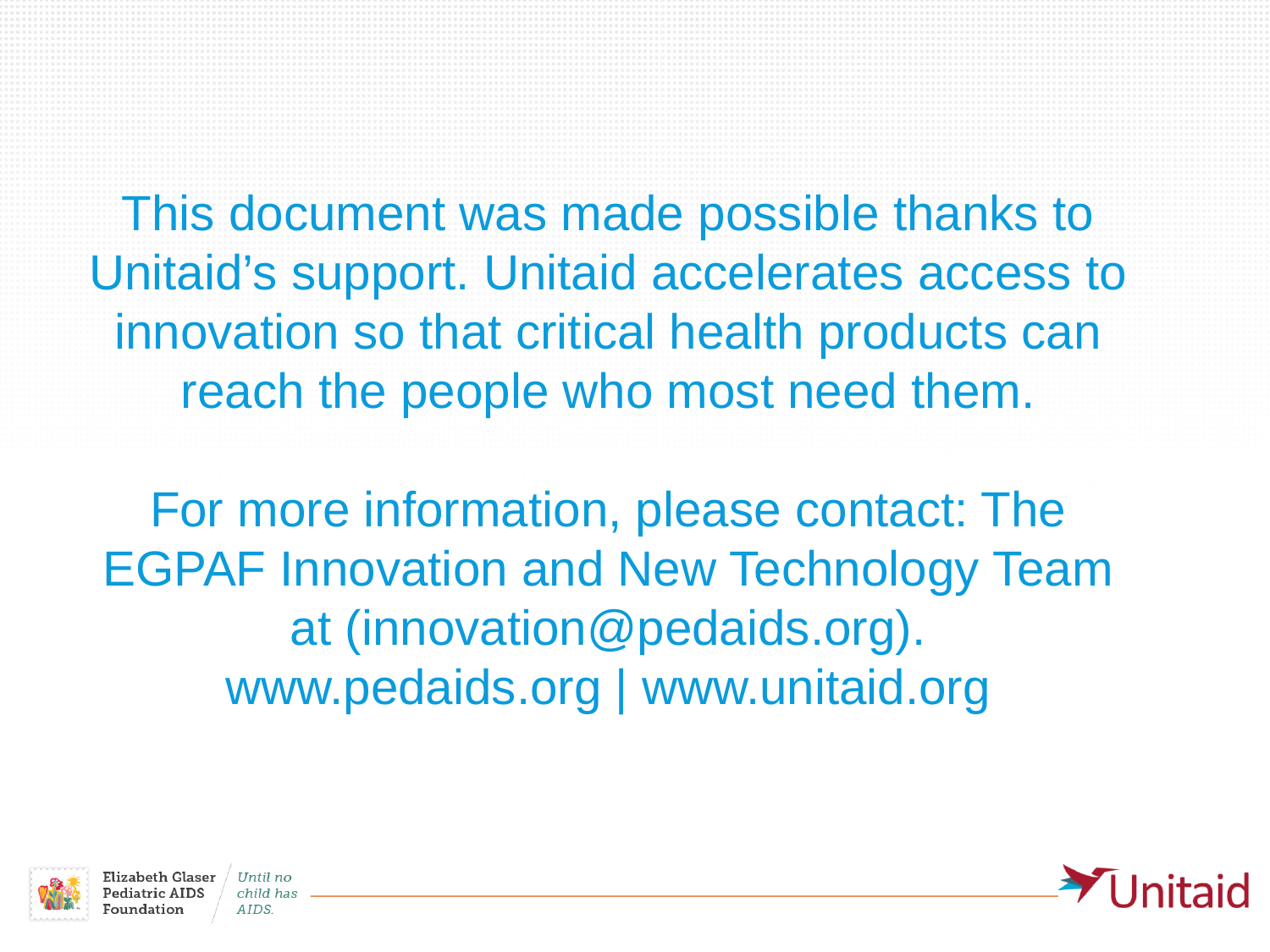

# This document was made possible thanks to Unitaid’s support. Unitaid accelerates access to innovation so that critical health products can reach the people who most need them. For more information, please contact: The EGPAF Innovation and New Technology Team at (innovation@pedaids.org). www.pedaids.org | www.unitaid.org